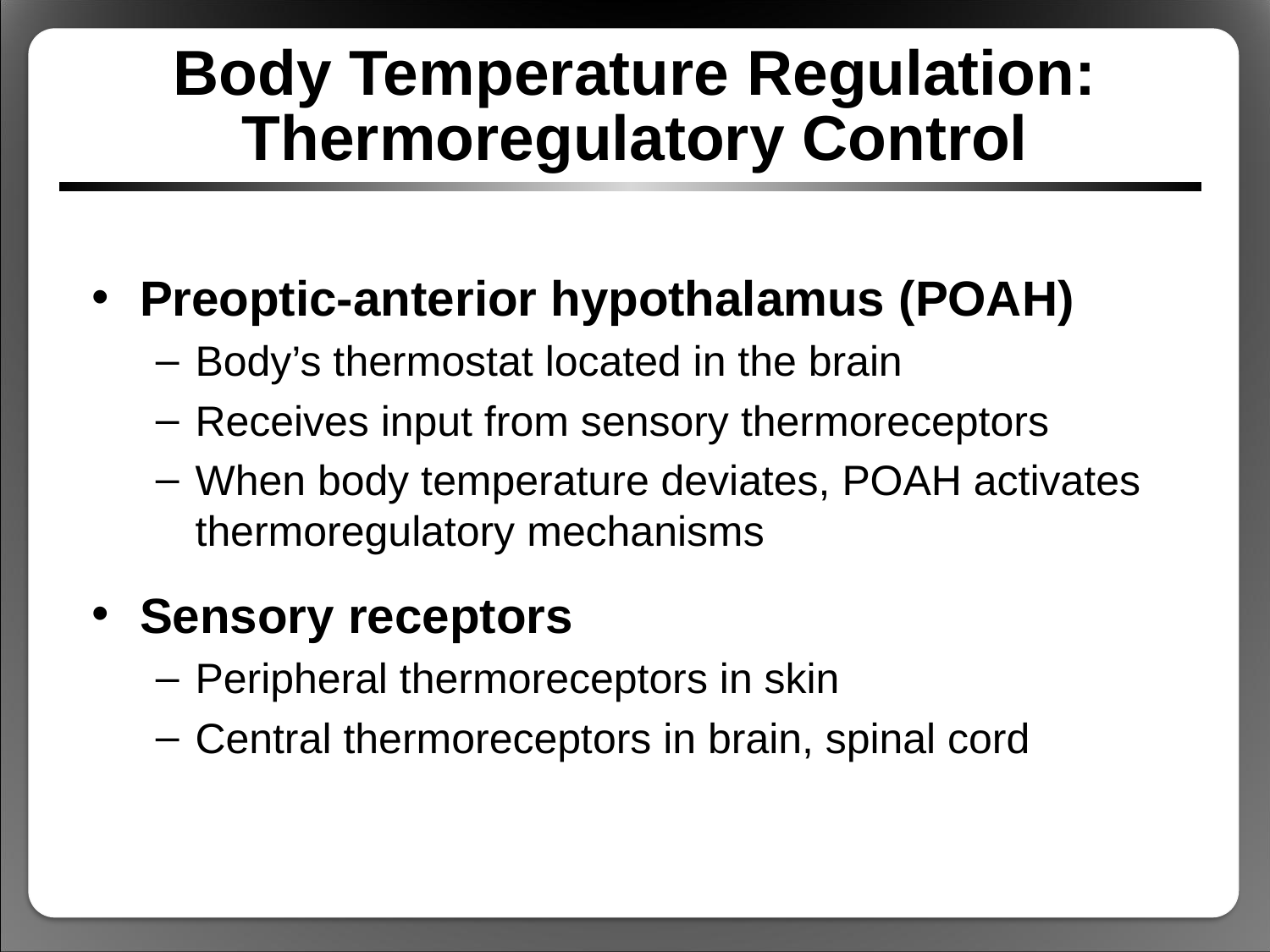

# Body Temperature Regulation: Thermoregulatory Control
Preoptic-anterior hypothalamus (POAH)
Body’s thermostat located in the brain
Receives input from sensory thermoreceptors
When body temperature deviates, POAH activates thermoregulatory mechanisms

Sensory receptors
Peripheral thermoreceptors in skin
Central thermoreceptors in brain, spinal cord